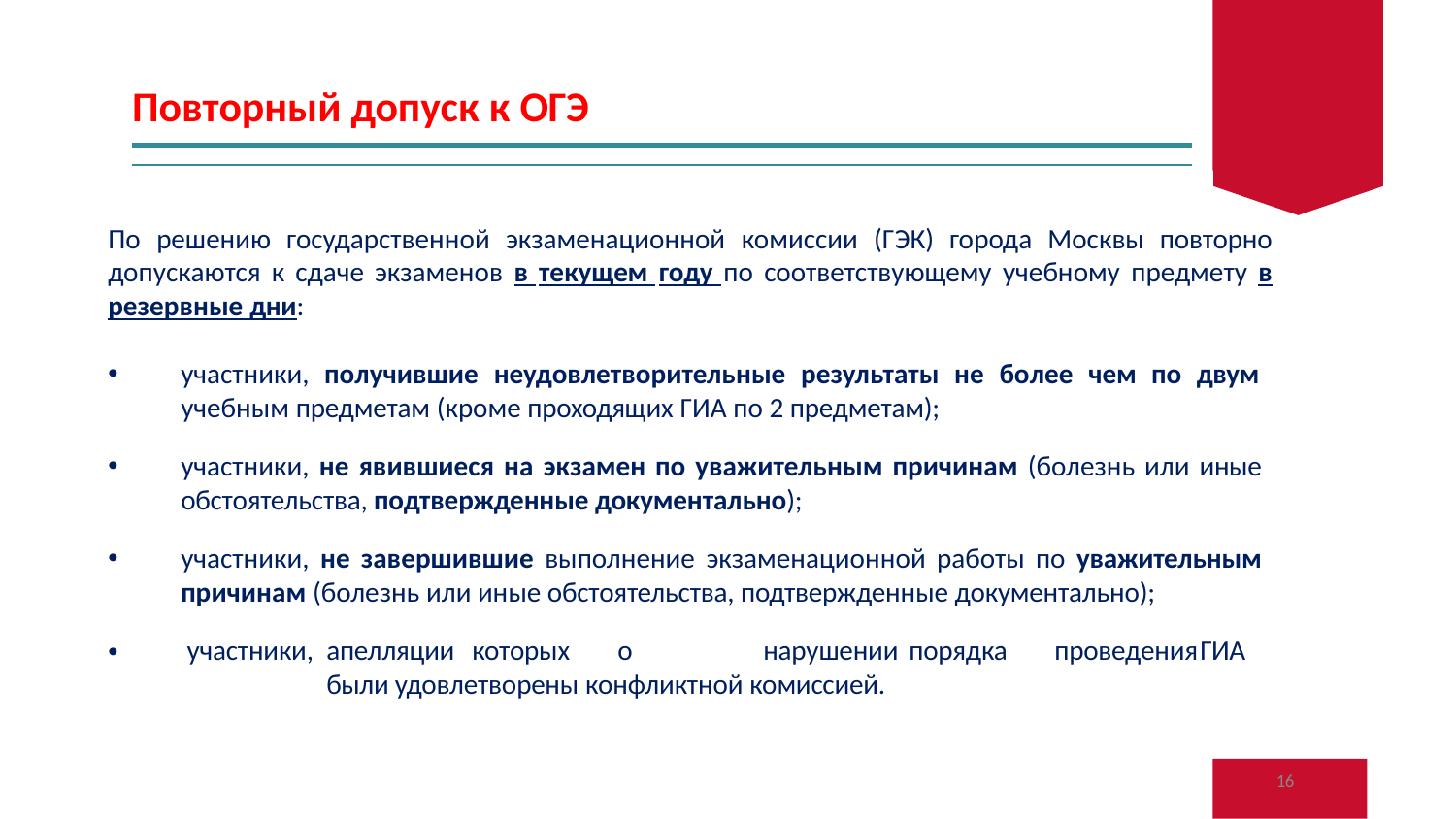

# Повторный допуск к ОГЭ
По решению государственной экзаменационной комиссии (ГЭК) города Москвы повторно допускаются к сдаче экзаменов в текущем году по соответствующему учебному предмету в резервные дни:
участники, получившие неудовлетворительные результаты не более чем по двум
учебным предметам (кроме проходящих ГИА по 2 предметам);
участники, не явившиеся на экзамен по уважительным причинам (болезнь или иные
обстоятельства, подтвержденные документально);
участники, не завершившие выполнение экзаменационной работы по уважительным
причинам (болезнь или иные обстоятельства, подтвержденные документально);
участники,	апелляции	которых	о	нарушении	порядка	проведения	ГИА	были удовлетворены конфликтной комиссией.
•
16